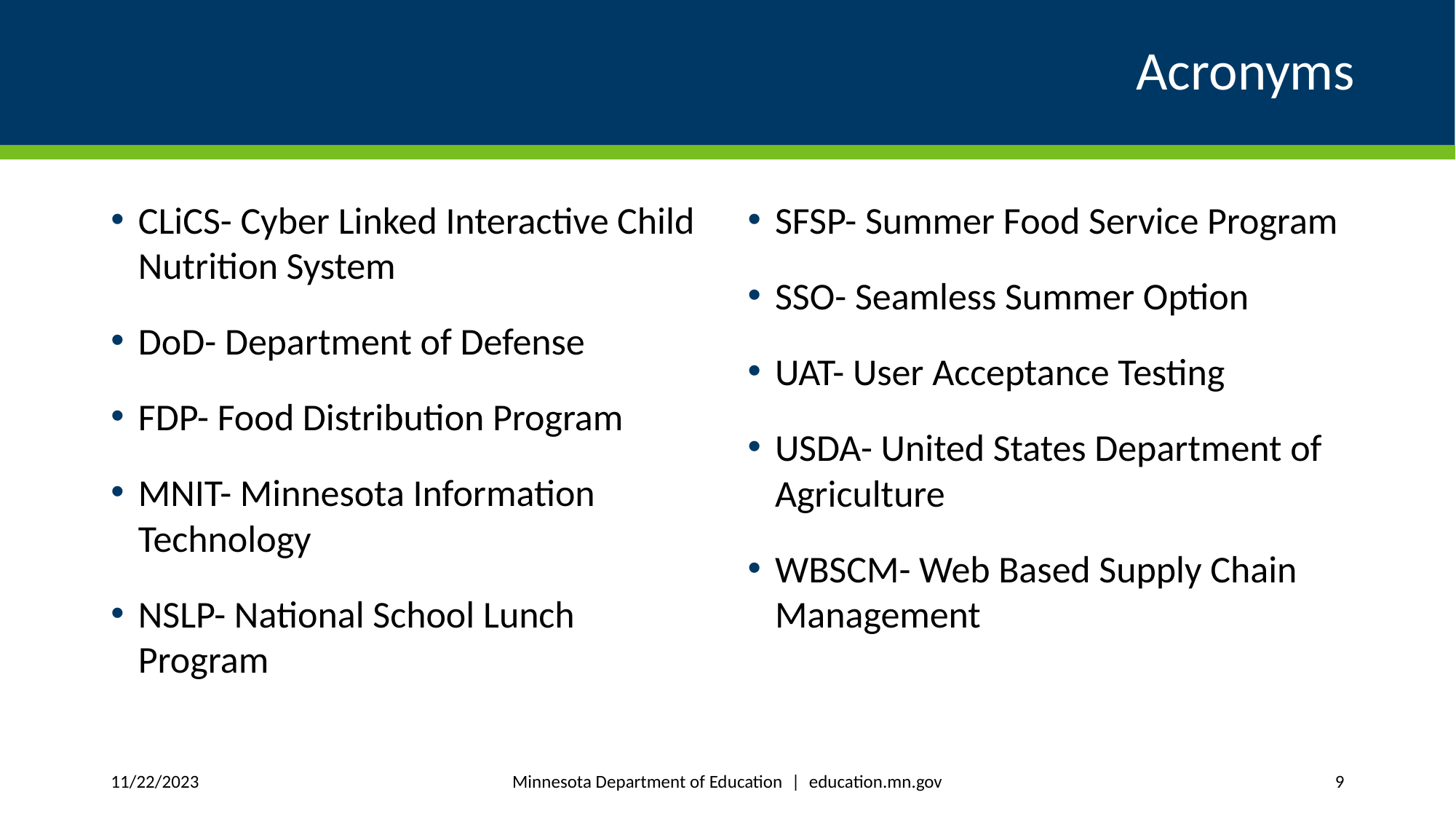

# Acronyms
CLiCS- Cyber Linked Interactive Child Nutrition System
DoD- Department of Defense
FDP- Food Distribution Program
MNIT- Minnesota Information Technology
NSLP- National School Lunch Program

SFSP- Summer Food Service Program
SSO- Seamless Summer Option
UAT- User Acceptance Testing
USDA- United States Department of Agriculture
WBSCM- Web Based Supply Chain Management

Minnesota Department of Education | education.mn.gov
11/22/2023
9